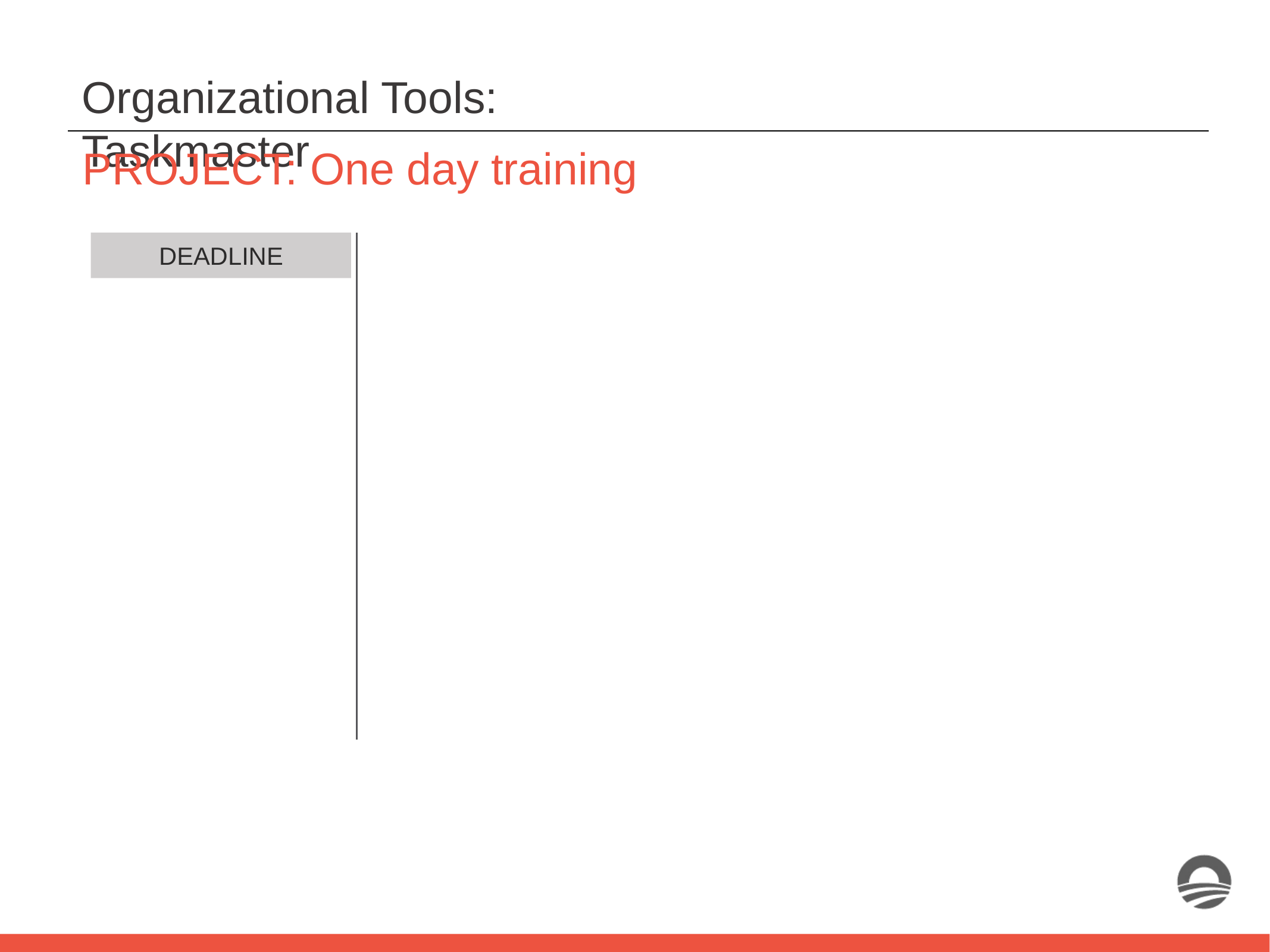

Organizational Tools: Taskmaster
PROJECT: One day training
DEADLINE